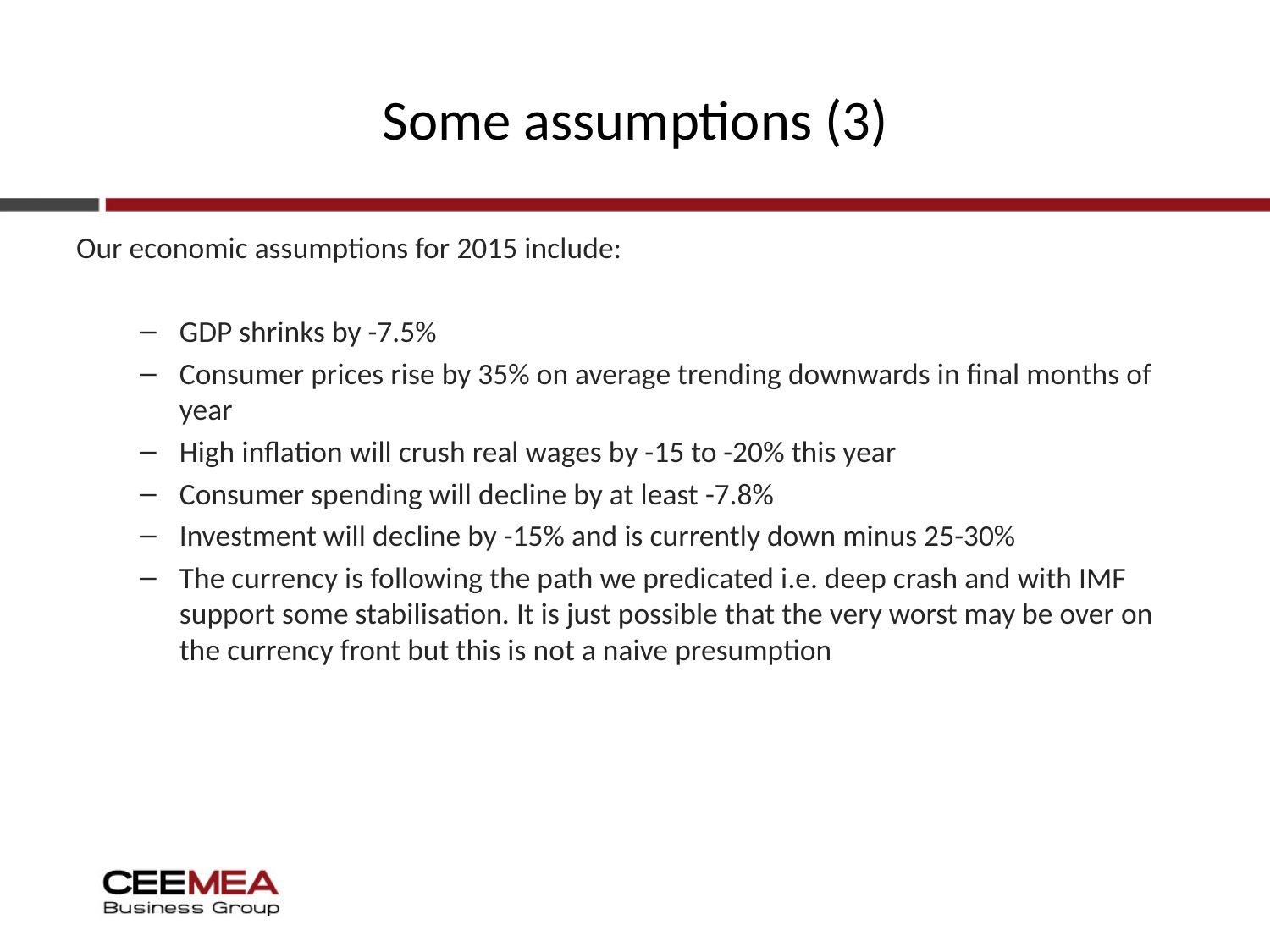

# Some assumptions (3)
Our economic assumptions for 2015 include:

GDP shrinks by -7.5%
Consumer prices rise by 35% on average trending downwards in final months of year
High inflation will crush real wages by -15 to -20% this year
Consumer spending will decline by at least -7.8%
Investment will decline by -15% and is currently down minus 25-30%
The currency is following the path we predicated i.e. deep crash and with IMF support some stabilisation. It is just possible that the very worst may be over on the currency front but this is not a naive presumption